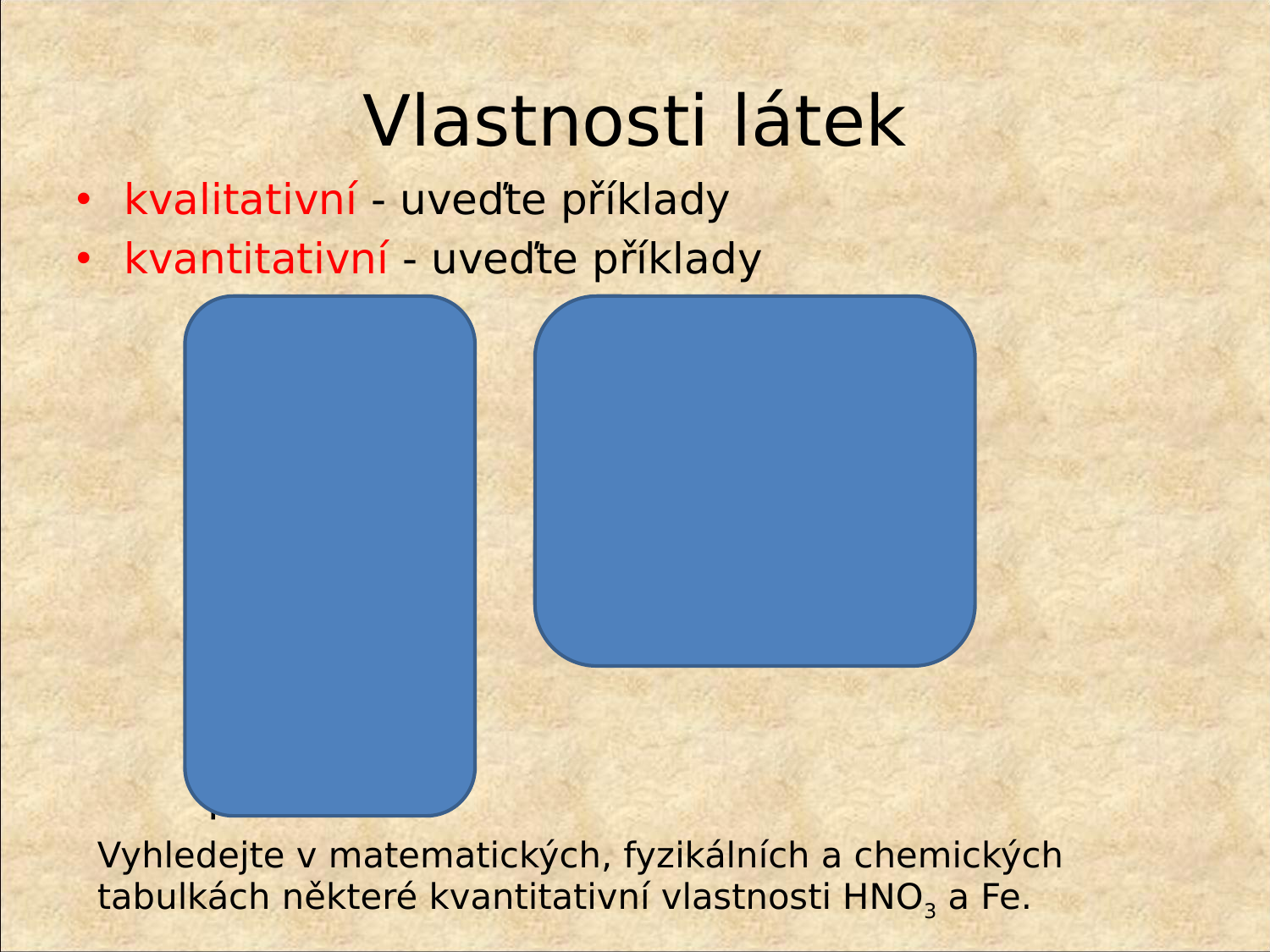

# Vlastnosti látek
kvalitativní - uveďte příklady
kvantitativní - uveďte příklady

kvalitativní
skupenství
barva
lesk
zrnitost
vůně
zápach
rozpustnost
vedení el. proudu ...
kvantitativní
teplota tání
teplota varu
hustota
tvrdost
tepelná vodivost ...
Vyhledejte v matematických, fyzikálních a chemických tabulkách některé kvantitativní vlastnosti HNO3 a Fe.